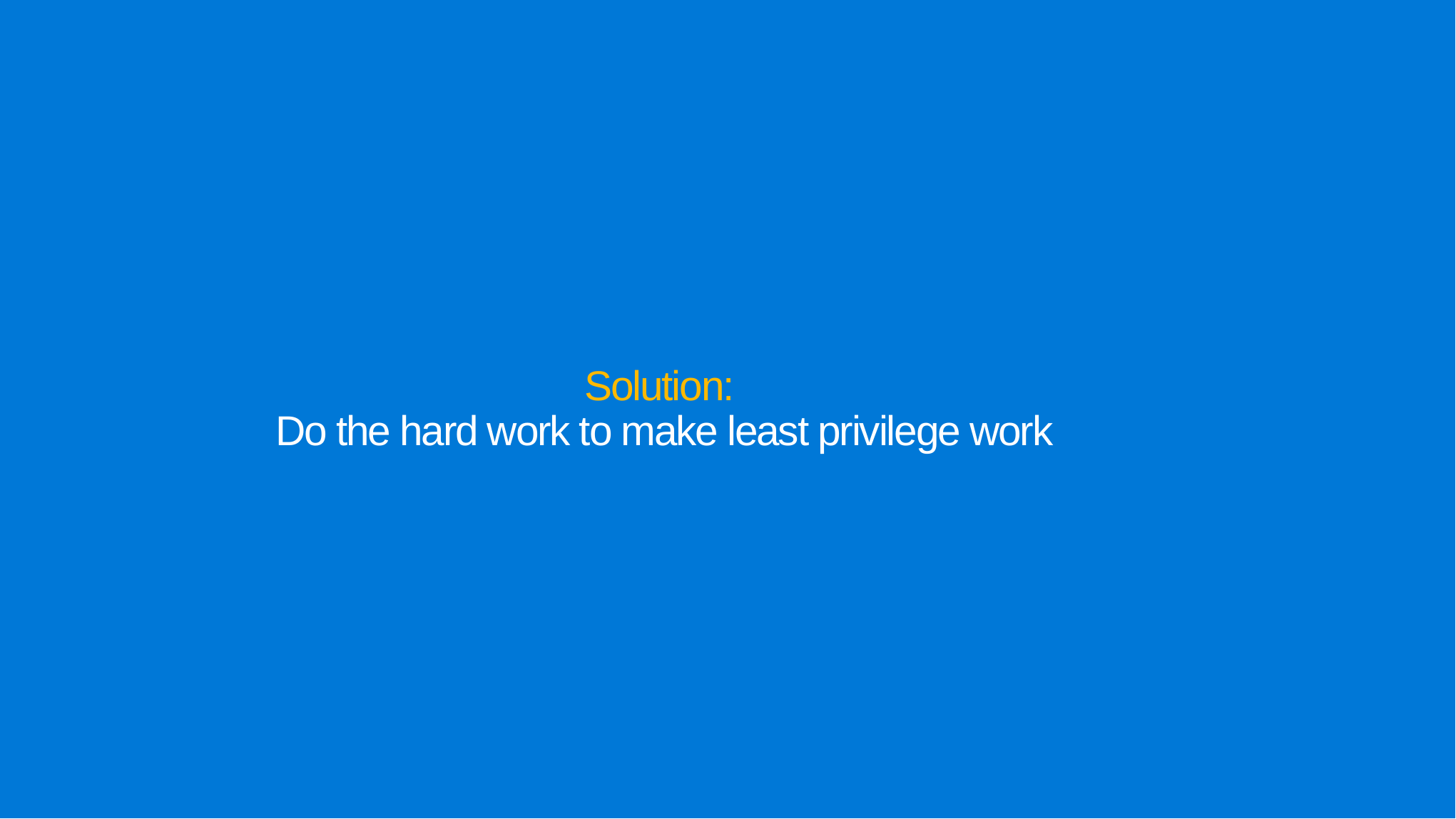

# Solution: Do the hard work to make least privilege work